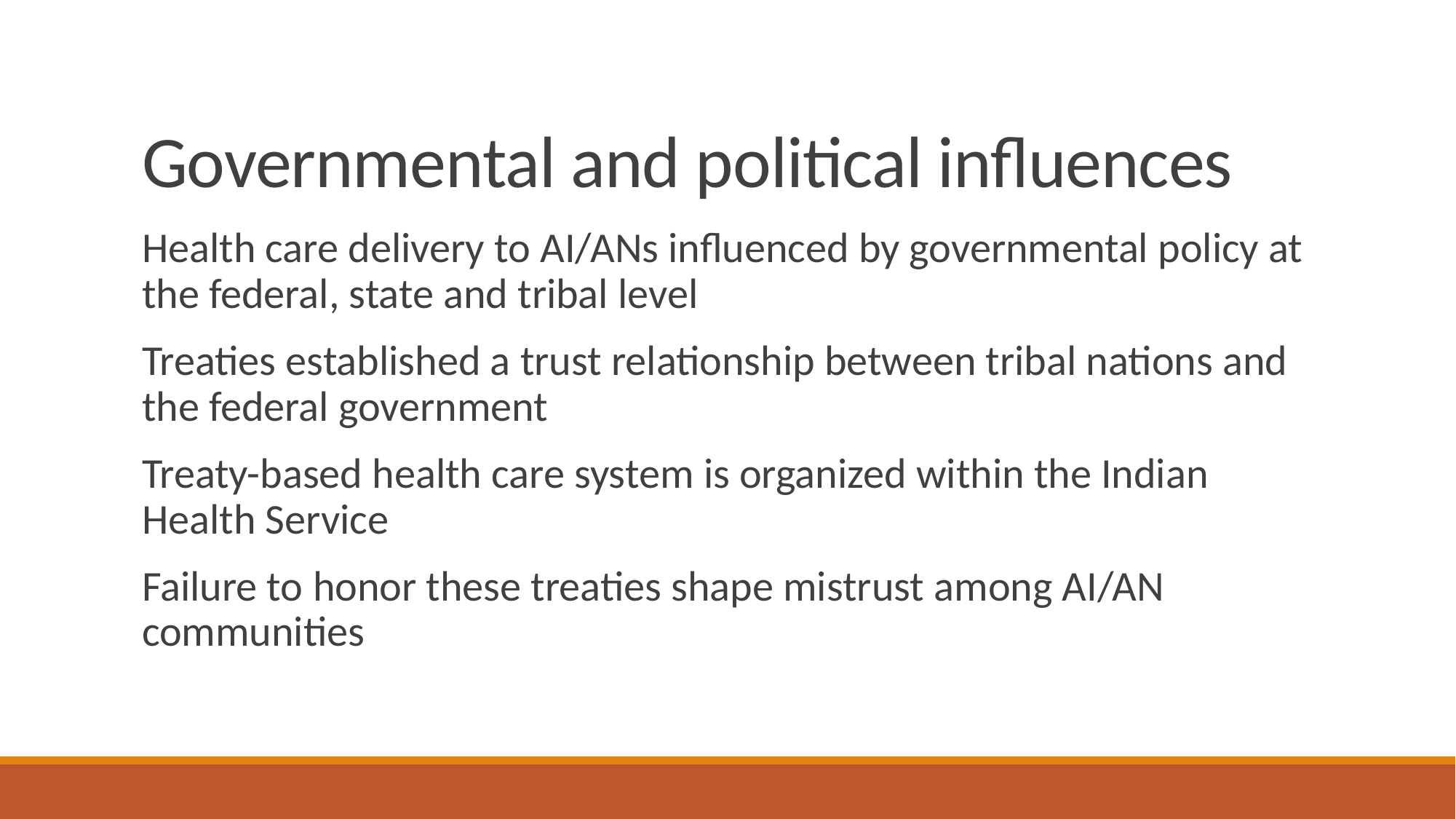

# Governmental and political influences
Health care delivery to AI/ANs influenced by governmental policy at the federal, state and tribal level
Treaties established a trust relationship between tribal nations and the federal government
Treaty-based health care system is organized within the Indian Health Service
Failure to honor these treaties shape mistrust among AI/AN communities